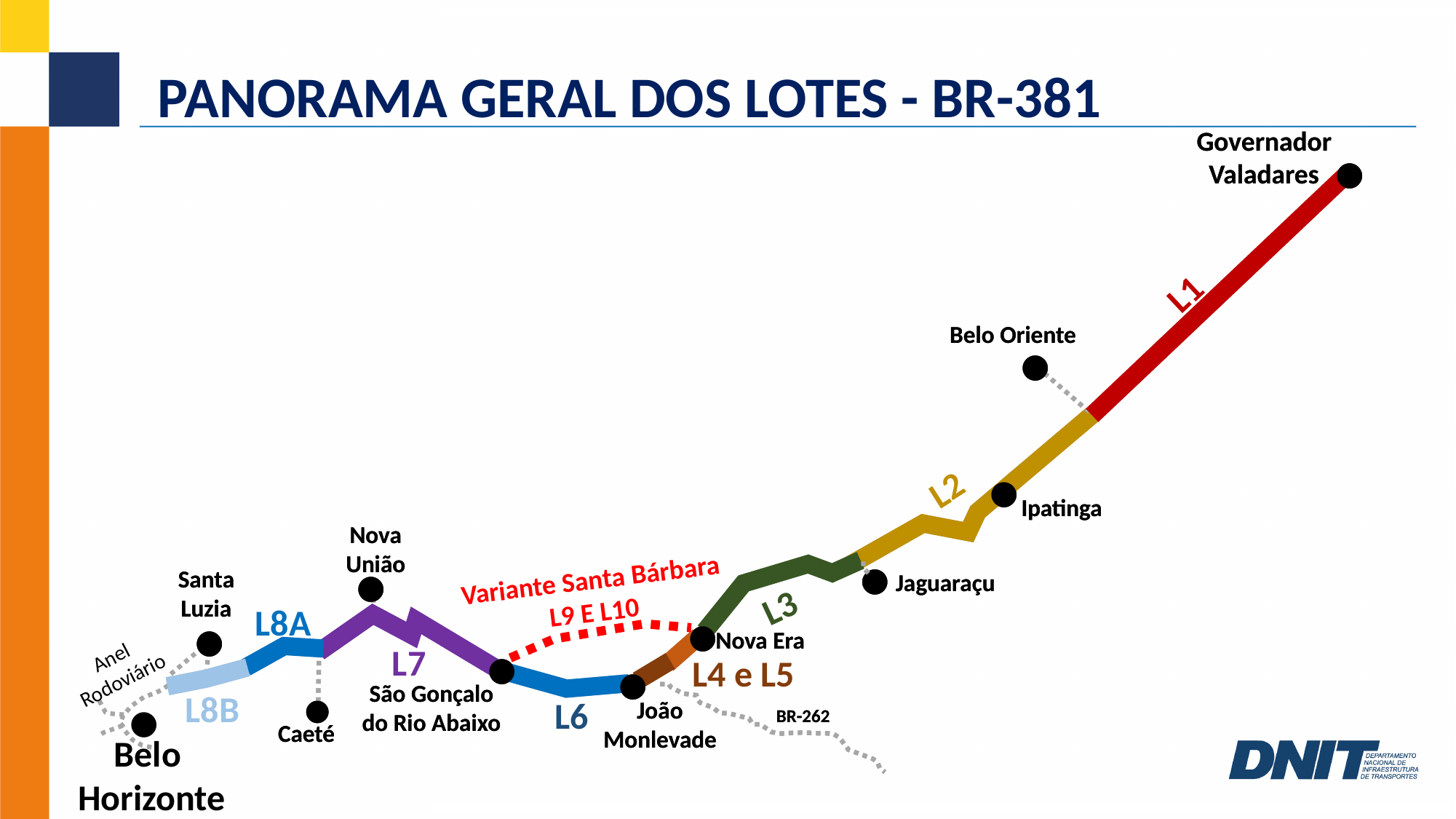

# PANORAMA GERAL DOS LOTES - BR-381
Governador
Valadares
●
Belo Oriente
●

Ipatinga
●
PEC da Transição
Nova
União
●

●
São Gonçalo
do Rio Abaixo

Santa
Luzia
●

●
Caeté

Jaguaraçu
●
●
Nova Era
●

João
Monlevade
BR-262
Governador
Valadares
●
L1
Belo Oriente
●

L2
Ipatinga
●
PEC da Transição
Nova
União
●

●
L7
São Gonçalo
do Rio Abaixo

Variante Santa Bárbara
L9 E L10
Nova Era

●
L4 e L5

L6
João
Monlevade
BR-262
●
Santa
Luzia
L8A
●

●
L8B
Caeté

Jaguaraçu
L3
●
Anel
Rodoviário
●

Belo
Horizonte